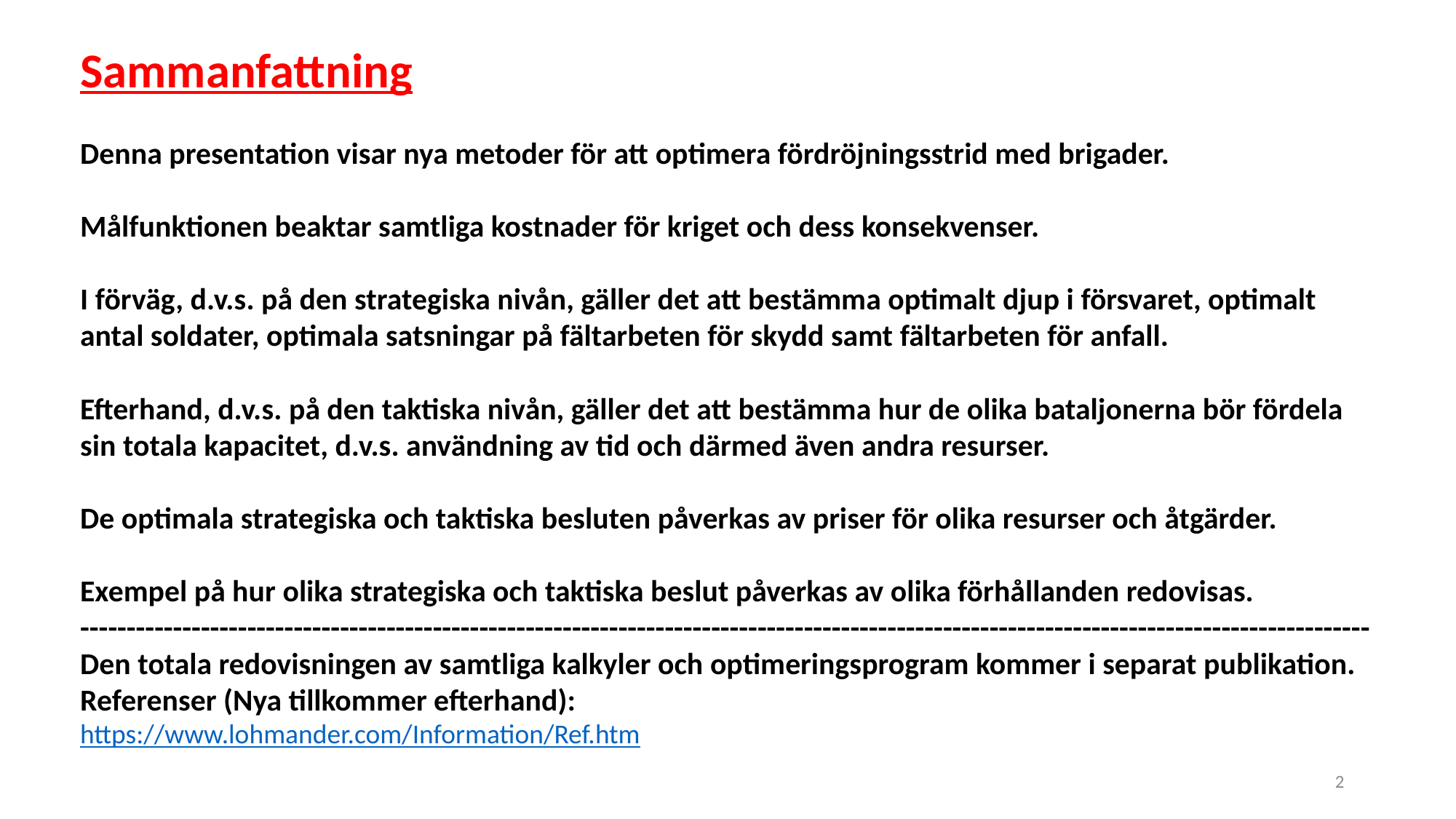

Sammanfattning

Denna presentation visar nya metoder för att optimera fördröjningsstrid med brigader.

Målfunktionen beaktar samtliga kostnader för kriget och dess konsekvenser.

I förväg, d.v.s. på den strategiska nivån, gäller det att bestämma optimalt djup i försvaret, optimalt antal soldater, optimala satsningar på fältarbeten för skydd samt fältarbeten för anfall.

Efterhand, d.v.s. på den taktiska nivån, gäller det att bestämma hur de olika bataljonerna bör fördela sin totala kapacitet, d.v.s. användning av tid och därmed även andra resurser.

De optimala strategiska och taktiska besluten påverkas av priser för olika resurser och åtgärder.

Exempel på hur olika strategiska och taktiska beslut påverkas av olika förhållanden redovisas.
-------------------------------------------------------------------------------------------------------------------------------------------
Den totala redovisningen av samtliga kalkyler och optimeringsprogram kommer i separat publikation.
Referenser (Nya tillkommer efterhand):
https://www.lohmander.com/Information/Ref.htm

2